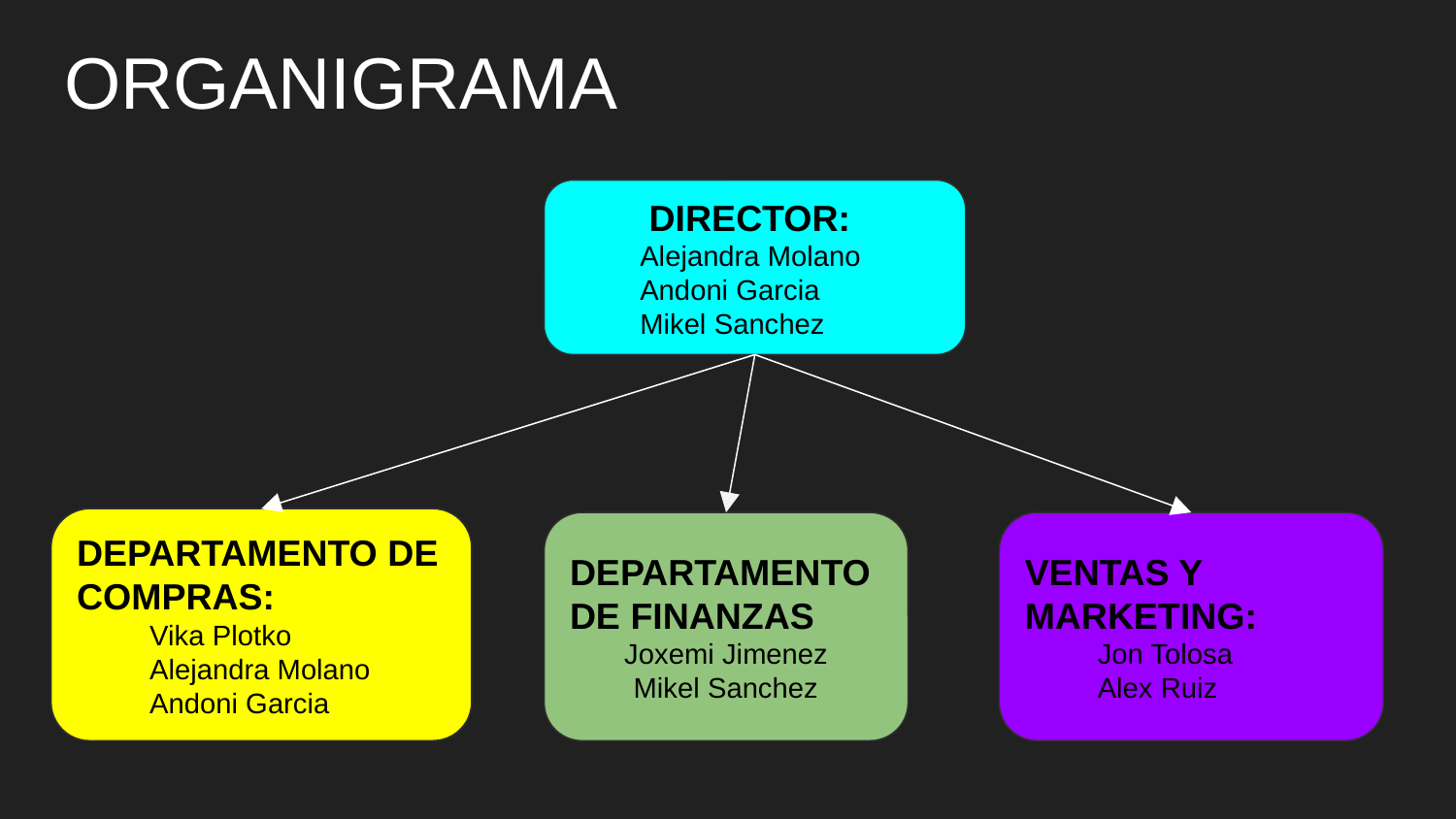

# ORGANIGRAMA
DIRECTOR:
Alejandra Molano
Andoni Garcia
Mikel Sanchez
DEPARTAMENTO DE COMPRAS:
Vika Plotko
Alejandra Molano
Andoni Garcia
DEPARTAMENTO DE FINANZAS
Joxemi Jimenez
Mikel Sanchez
VENTAS Y MARKETING:
Jon Tolosa
Alex Ruiz